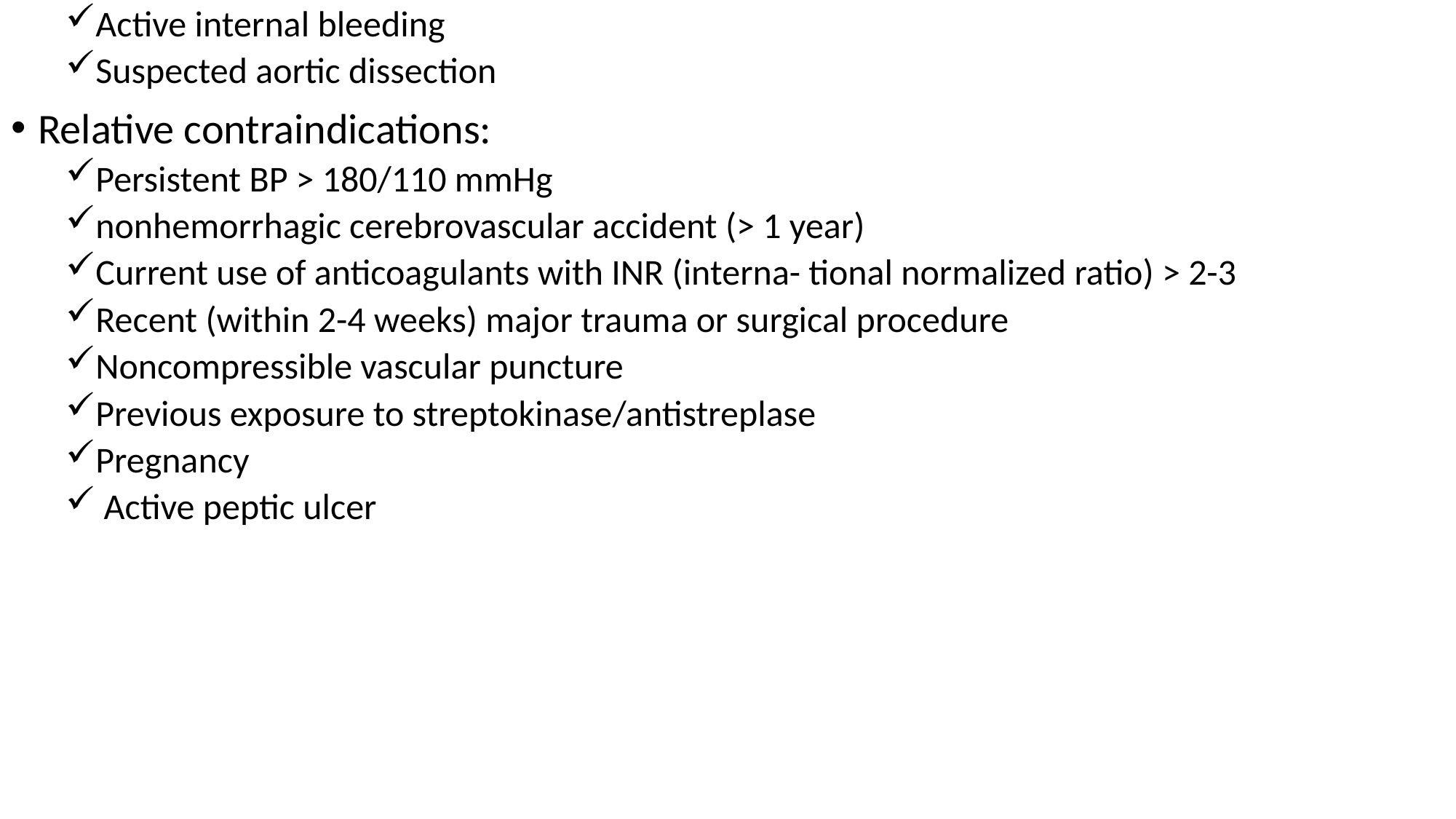

Active internal bleeding
Suspected aortic dissection
Relative contraindications:
Persistent BP > 180/110 mmHg
nonhemorrhagic cerebrovascular accident (> 1 year)
Current use of anticoagulants with INR (interna- tional normalized ratio) > 2-3
Recent (within 2-4 weeks) major trauma or surgical procedure
Noncompressible vascular puncture
Previous exposure to streptokinase/antistreplase
Pregnancy
 Active peptic ulcer